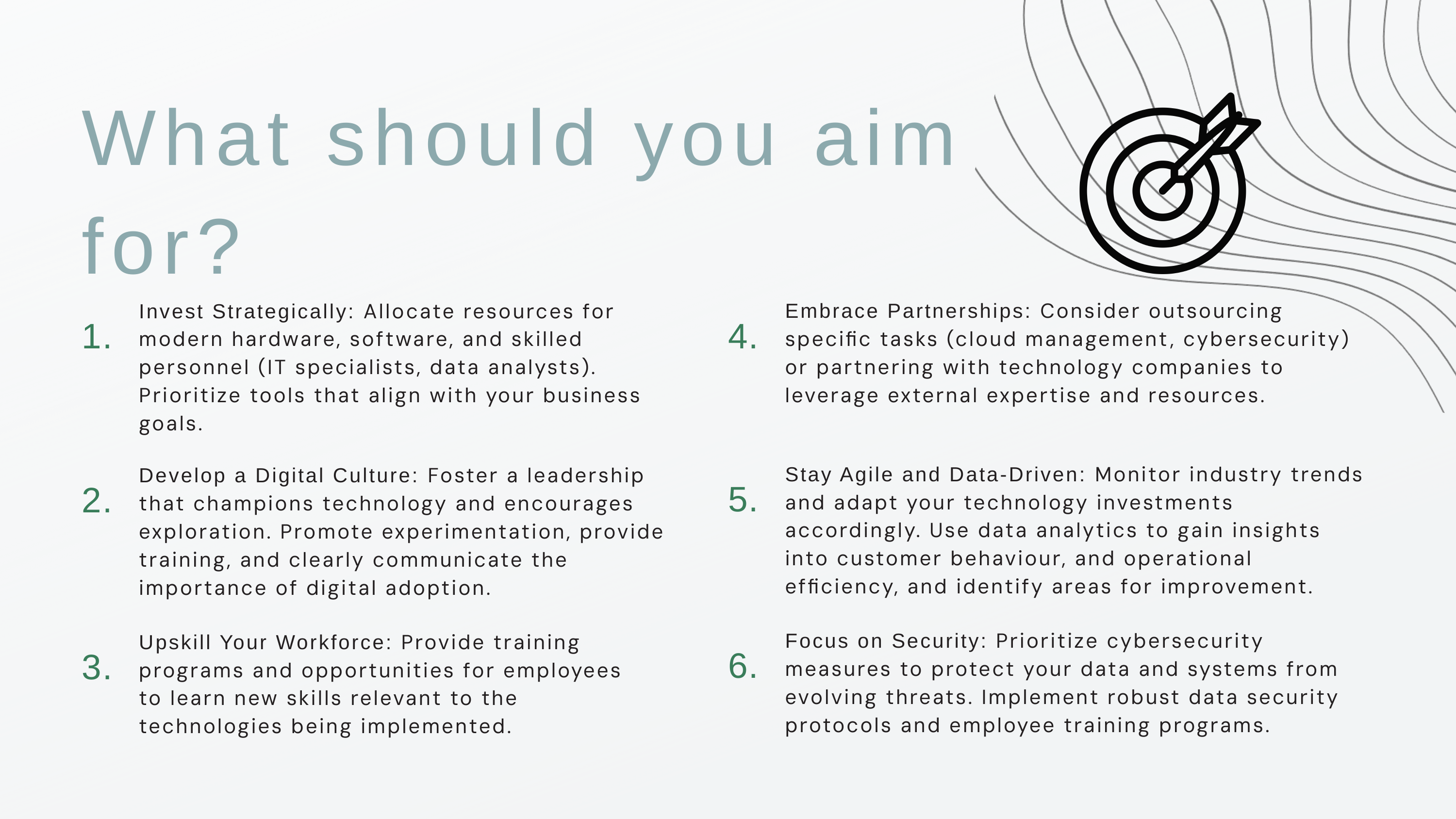

What should you aim for?

Invest Strategically: Allocate resources for modern hardware, software, and skilled personnel (IT specialists, data analysts). Prioritize tools that align with your business goals.
Embrace Partnerships: Consider outsourcing specific tasks (cloud management, cybersecurity) or partnering with technology companies to leverage external expertise and resources.
1.
4.
Stay Agile and Data-Driven: Monitor industry trends and adapt your technology investments accordingly. Use data analytics to gain insights into customer behaviour, and operational efficiency, and identify areas for improvement.
Develop a Digital Culture: Foster a leadership that champions technology and encourages exploration. Promote experimentation, provide training, and clearly communicate the importance of digital adoption.
5.
2.
Focus on Security: Prioritize cybersecurity measures to protect your data and systems from evolving threats. Implement robust data security protocols and employee training programs.
Upskill Your Workforce: Provide training programs and opportunities for employees to learn new skills relevant to the technologies being implemented.
6.
3.